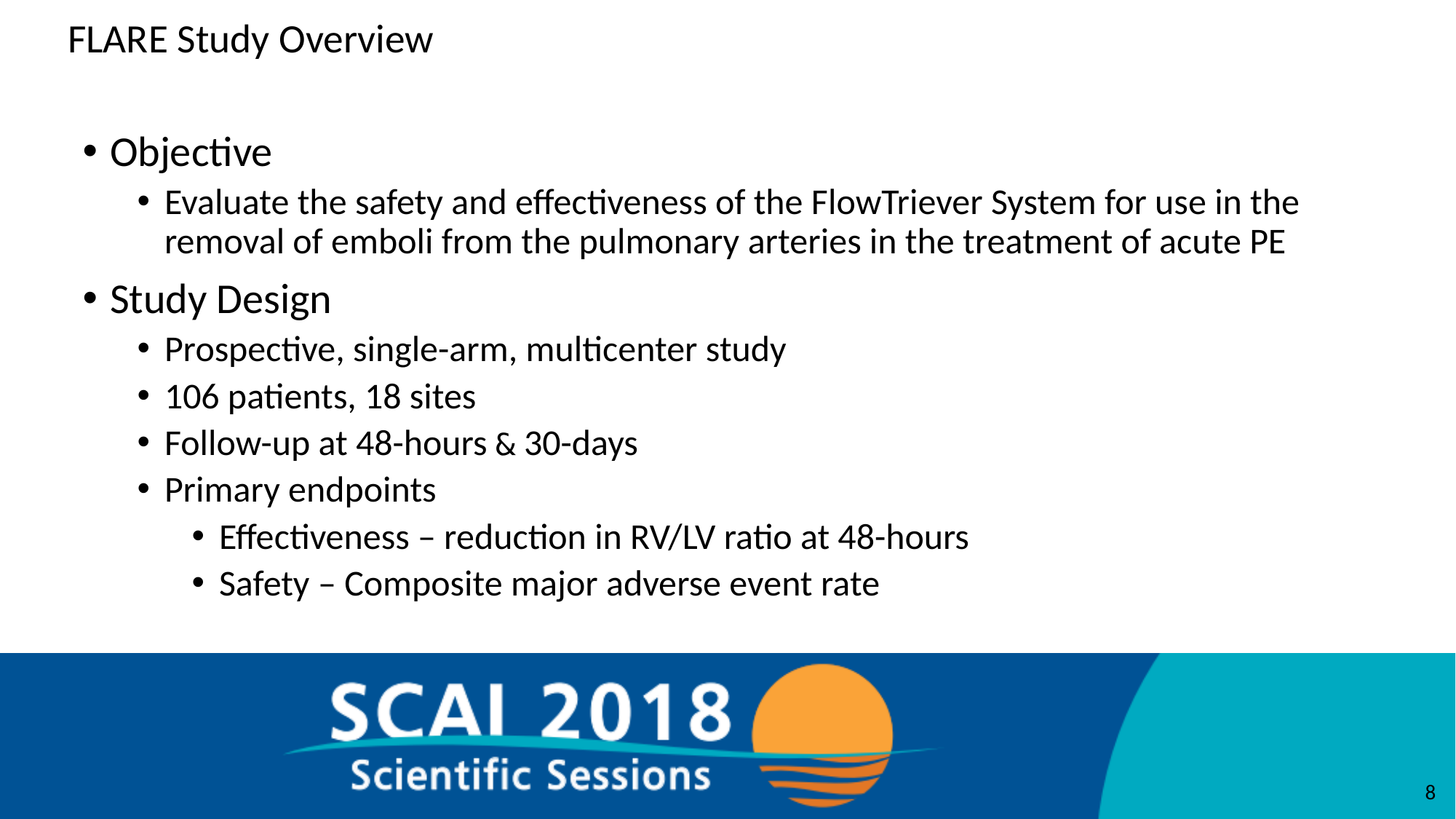

# FLARE Study Overview
Objective
Evaluate the safety and effectiveness of the FlowTriever System for use in the removal of emboli from the pulmonary arteries in the treatment of acute PE
Study Design
Prospective, single-arm, multicenter study
106 patients, 18 sites
Follow-up at 48-hours & 30-days
Primary endpoints
Effectiveness – reduction in RV/LV ratio at 48-hours
Safety – Composite major adverse event rate
8